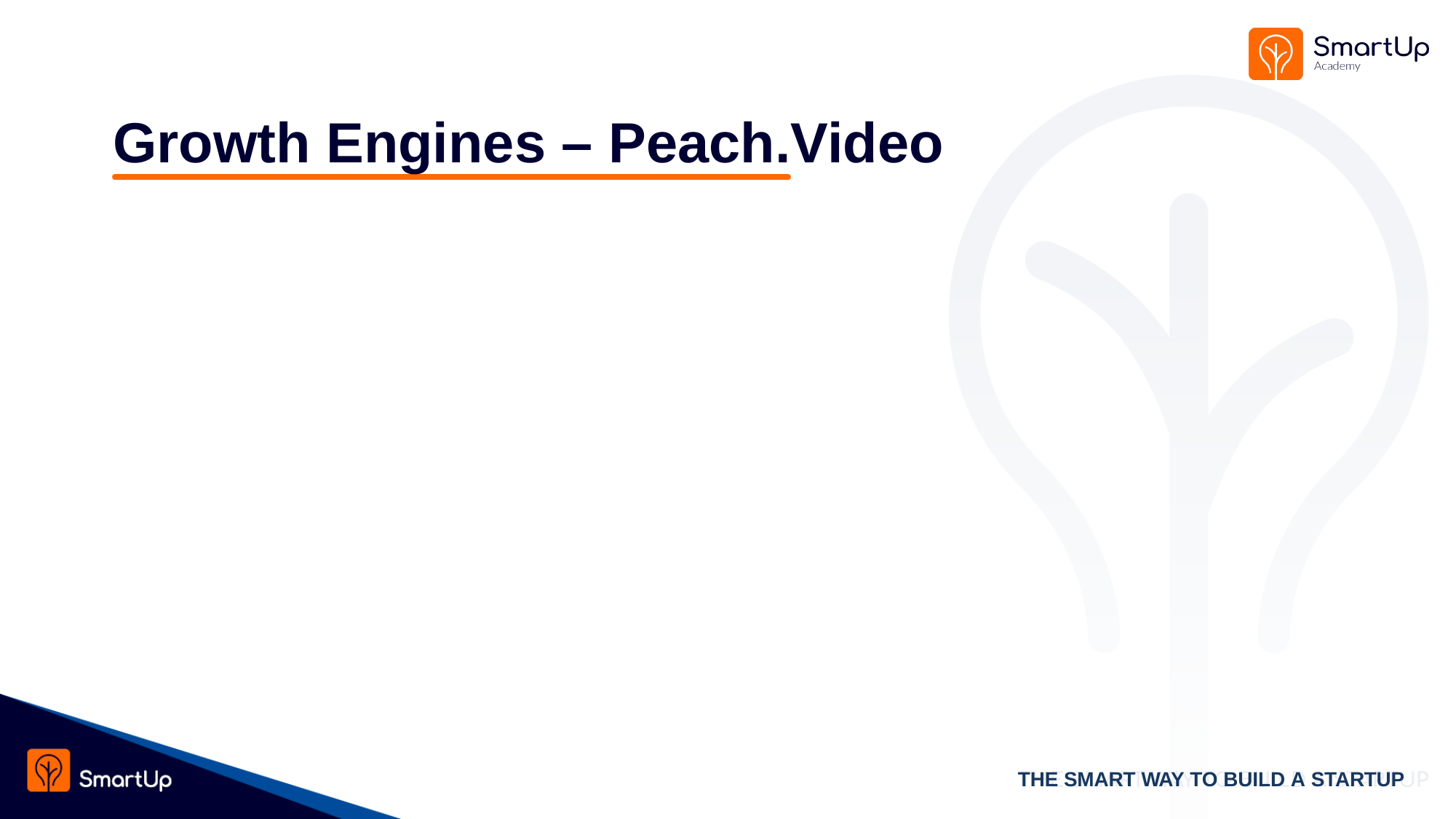

# Growth Engines – Peach.Video

THE SMART WAY TO BUILD A STARTUP